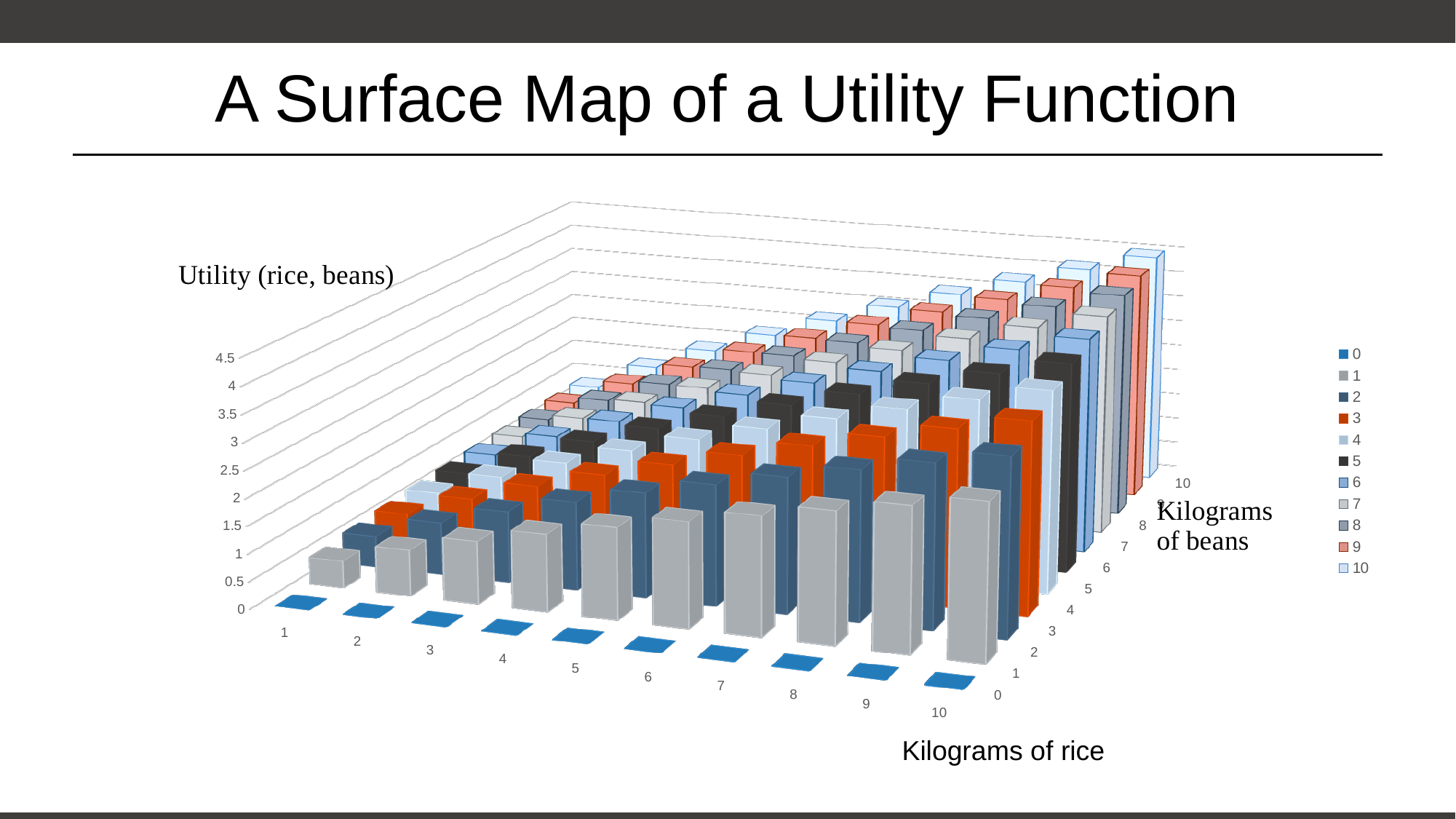

# A Surface Map of a Utility Function

[unsupported chart]

Kilograms of rice